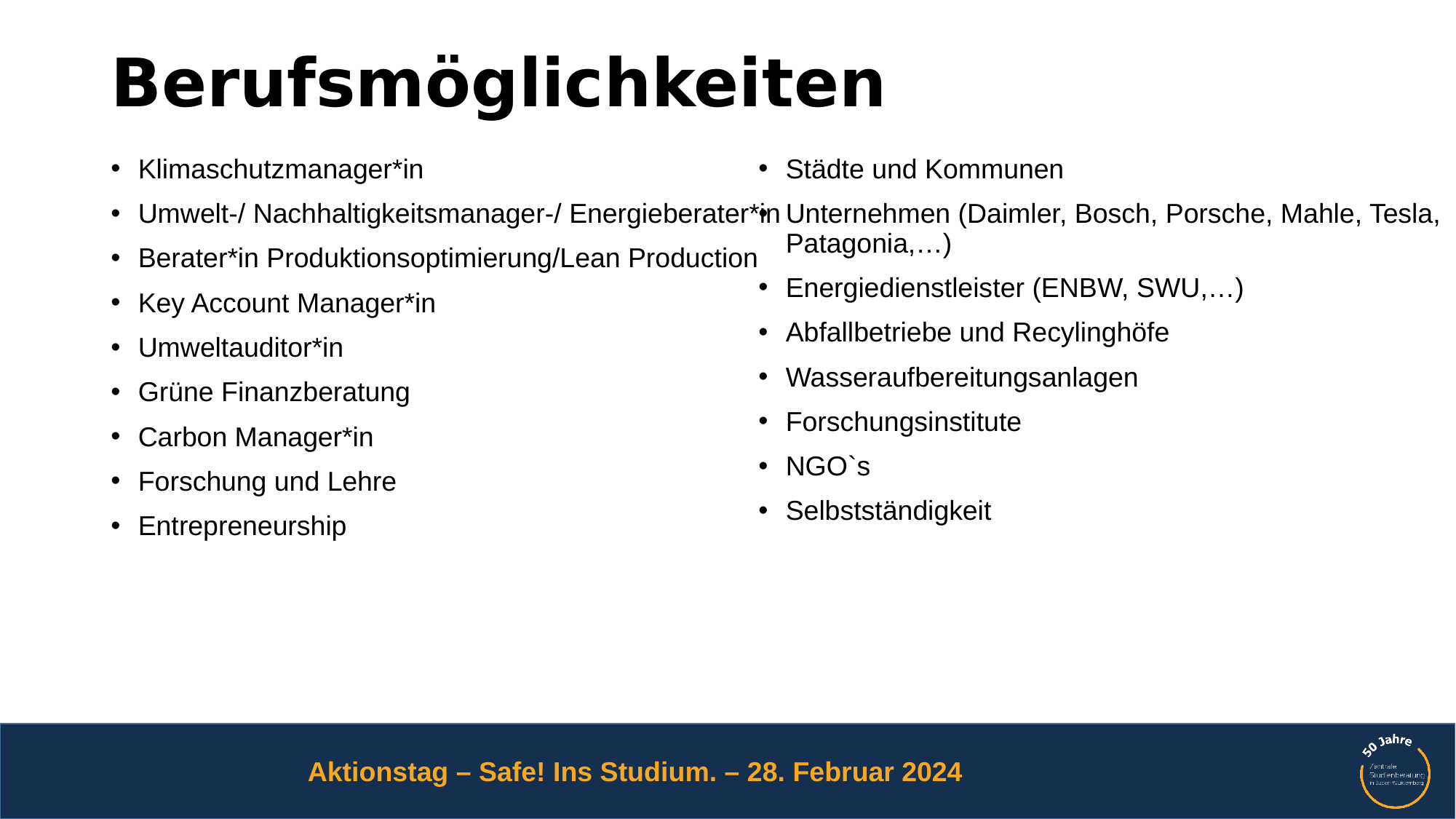

# Berufsmöglichkeiten
Klimaschutzmanager*in
Umwelt-/ Nachhaltigkeitsmanager-/ Energieberater*in
Berater*in Produktionsoptimierung/Lean Production
Key Account Manager*in
Umweltauditor*in
Grüne Finanzberatung
Carbon Manager*in
Forschung und Lehre
Entrepreneurship
Städte und Kommunen
Unternehmen (Daimler, Bosch, Porsche, Mahle, Tesla, Patagonia,…)
Energiedienstleister (ENBW, SWU,…)
Abfallbetriebe und Recylinghöfe
Wasseraufbereitungsanlagen
Forschungsinstitute
NGO`s
Selbstständigkeit